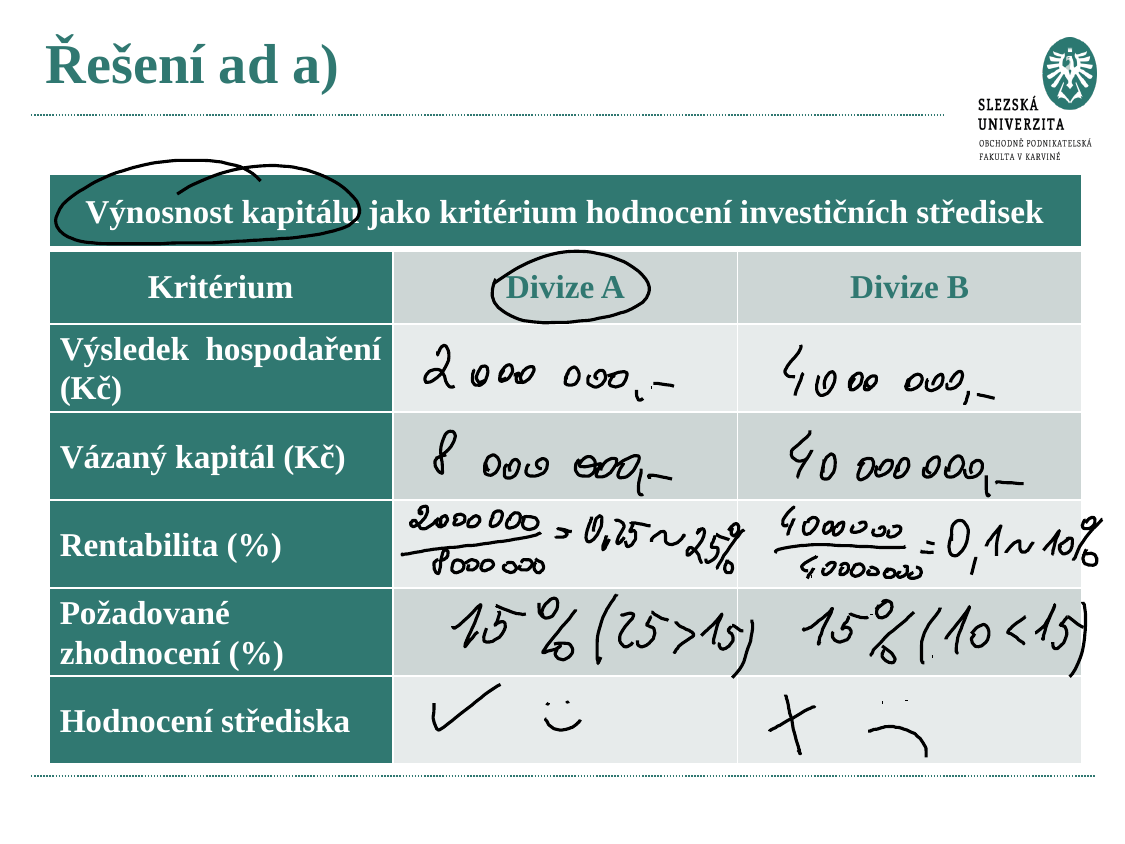

# Řešení ad a)

| Výnosnost kapitálu jako kritérium hodnocení investičních středisek |  |  |
| --- | --- | --- |
| Kritérium | Divize A | Divize B |
| Výsledek hospodaření (Kč) |  |  |
| Vázaný kapitál (Kč) |  |  |
| Rentabilita (%) |  |  |
| Požadované zhodnocení (%) |  |  |
| Hodnocení střediska |  |  |